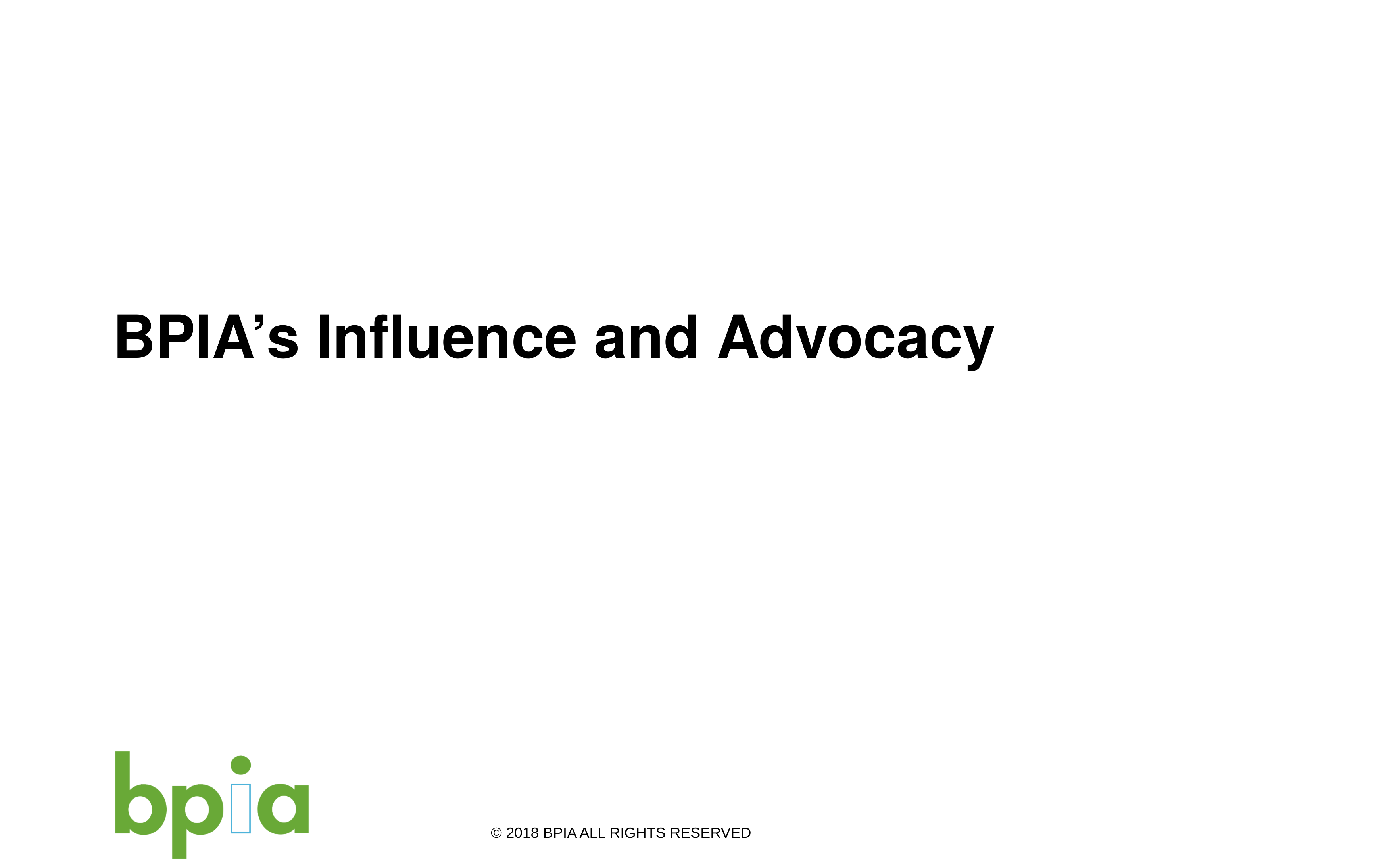

# BPIA’s Influence and Advocacy
© 2018 BPIA ALL RIGHTS RESERVED